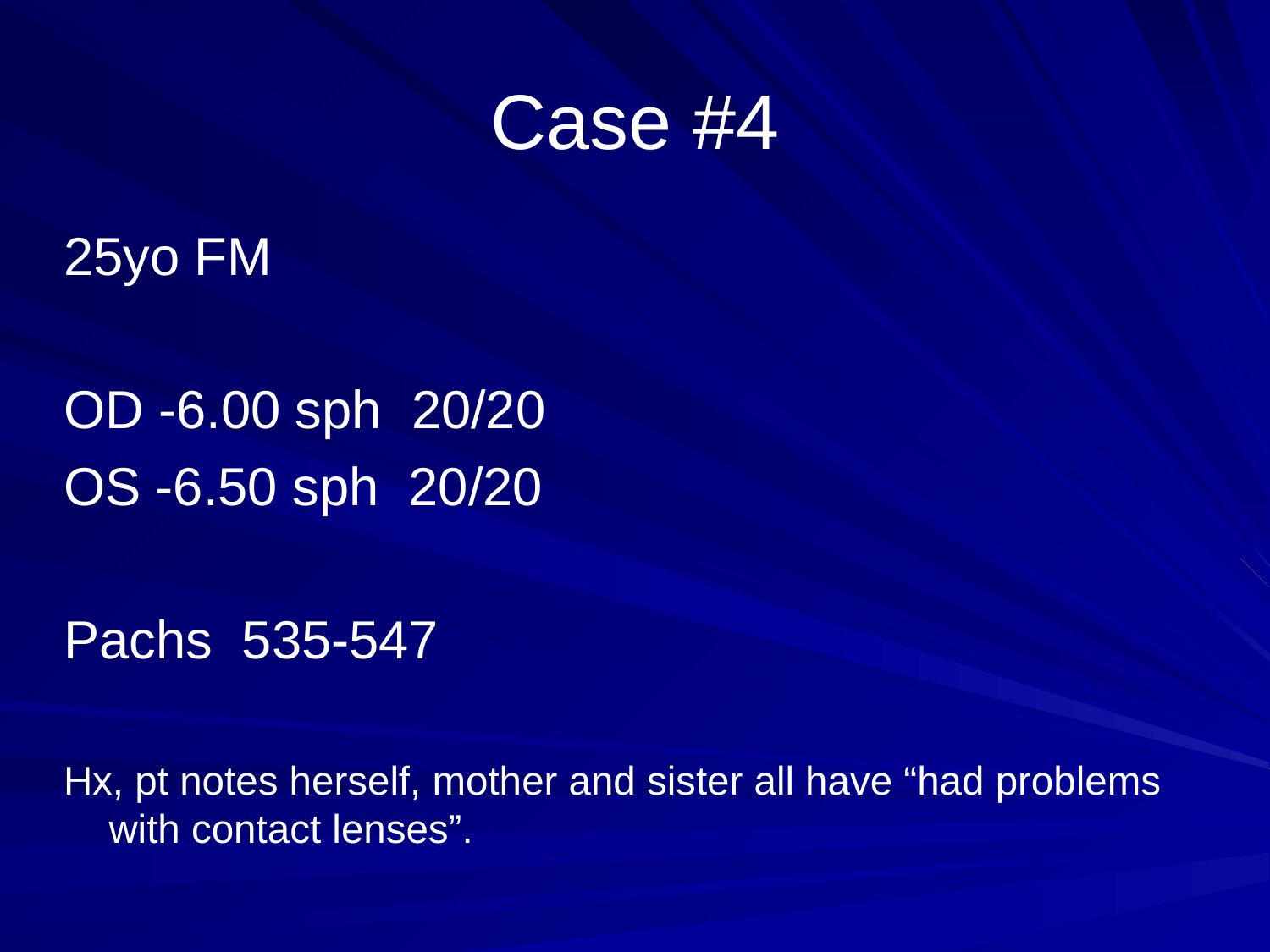

# Case #4
25yo FM

OD -6.00 sph  20/20
OS -6.50 sph  20/20

Pachs  535-547

Hx, pt notes herself, mother and sister all have “had problems with contact lenses”.